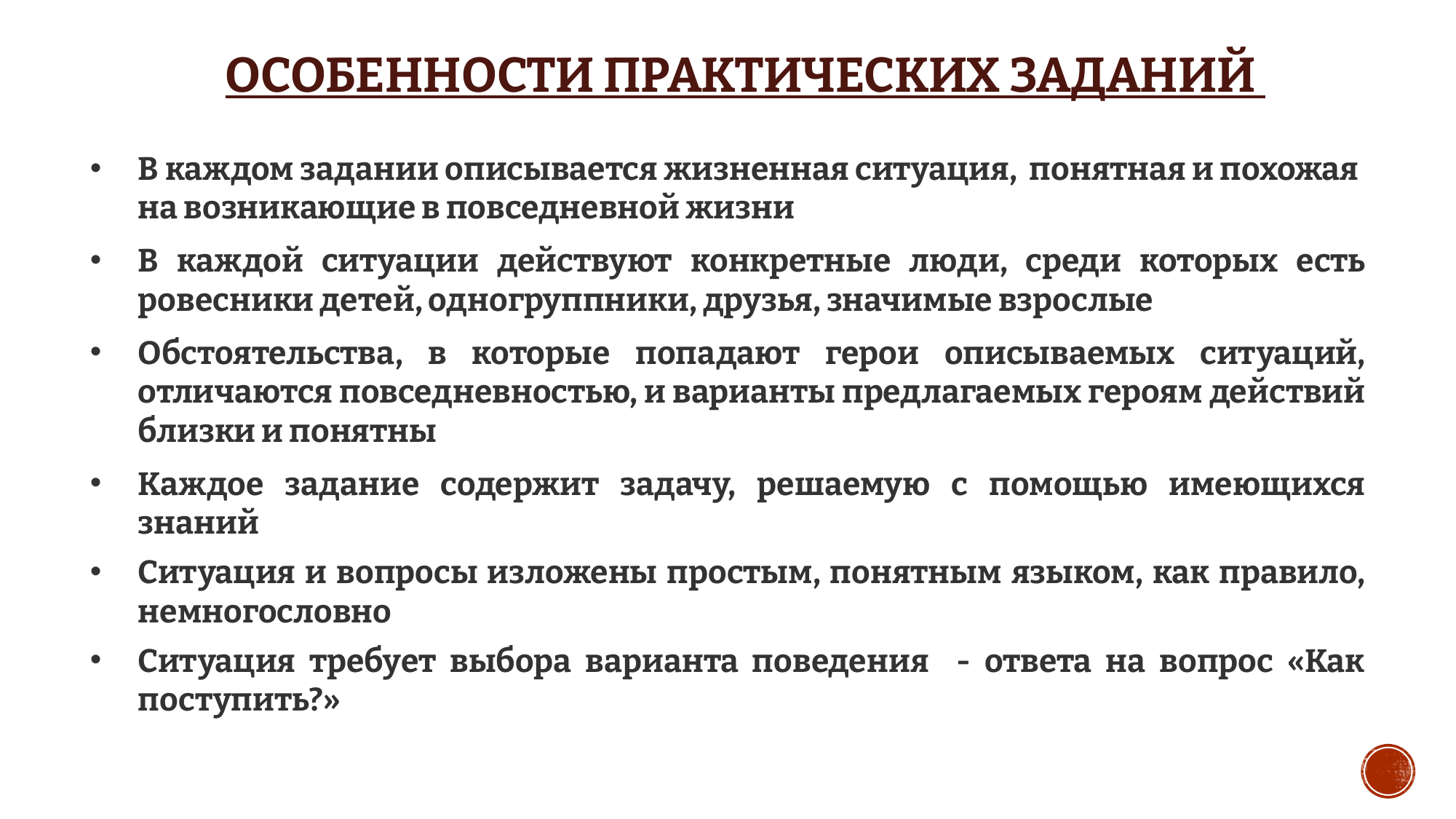

особенности ПРАКТИЧЕСКИХ задАний
В каждом задании описывается жизненная ситуация,  понятная и похожая
на возникающие в повседневной жизни
В каждой ситуации действуют конкретные люди, среди которых есть ровесники детей, одногруппники, друзья, значимые взрослые
Обстоятельства, в которые попадают герои описываемых ситуаций, отличаются повседневностью, и варианты предлагаемых героям действий близки и понятны
Каждое задание содержит задачу, решаемую с помощью имеющихся знаний
Ситуация и вопросы изложены простым, понятным языком, как правило, немногословно
Ситуация требует выбора варианта поведения  - ответа на вопрос «Как поступить?»